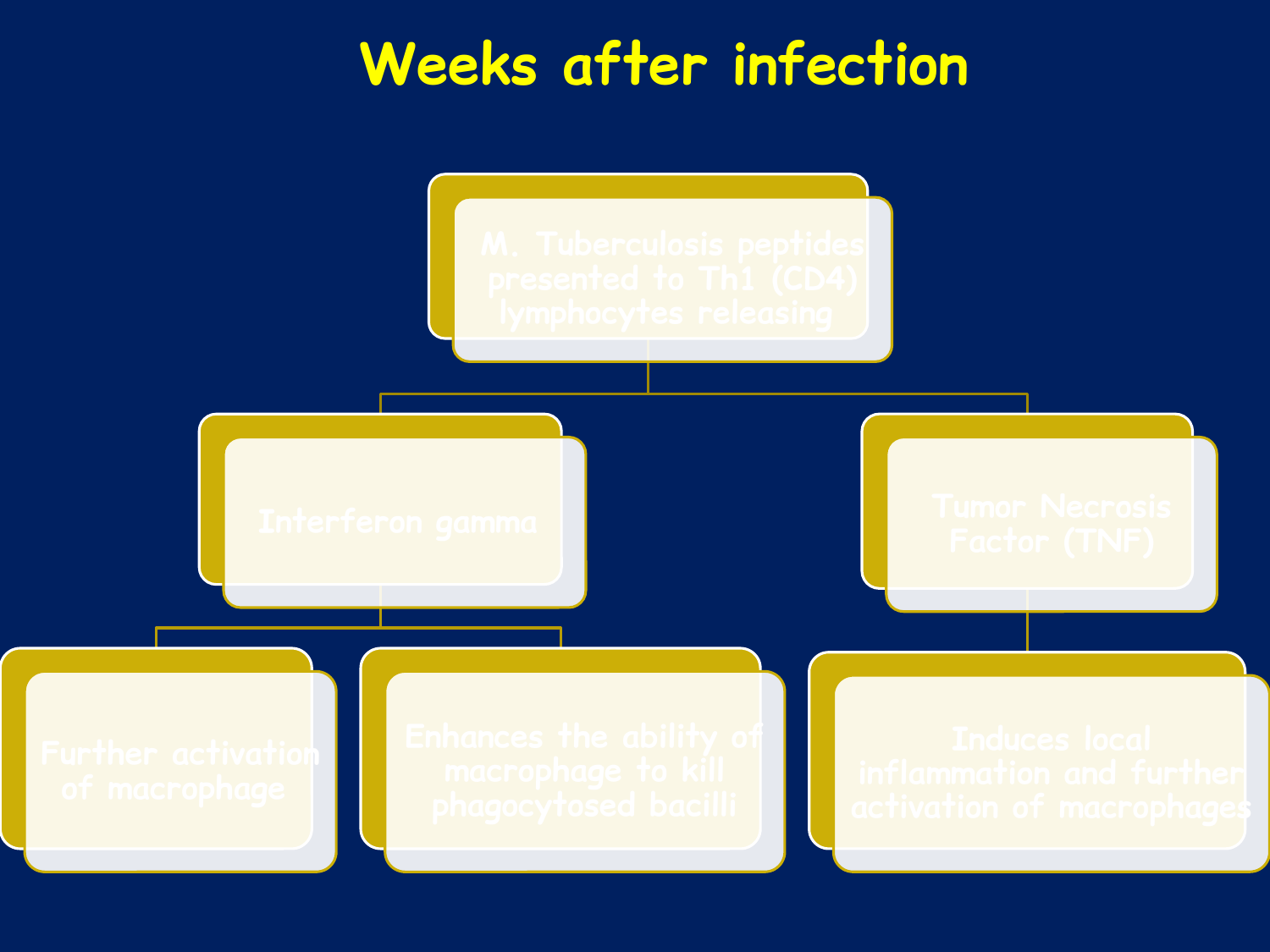

Weeks after infection

M. Tuberculosis peptides presented to Th1 (CD4) lymphocytes releasing

Interferon gamma
Tumor Necrosis Factor (TNF)

Further activation of macrophage
Enhances the ability of macrophage to kill phagocytosed bacilli
Induces local inflammation and further activation of macrophages